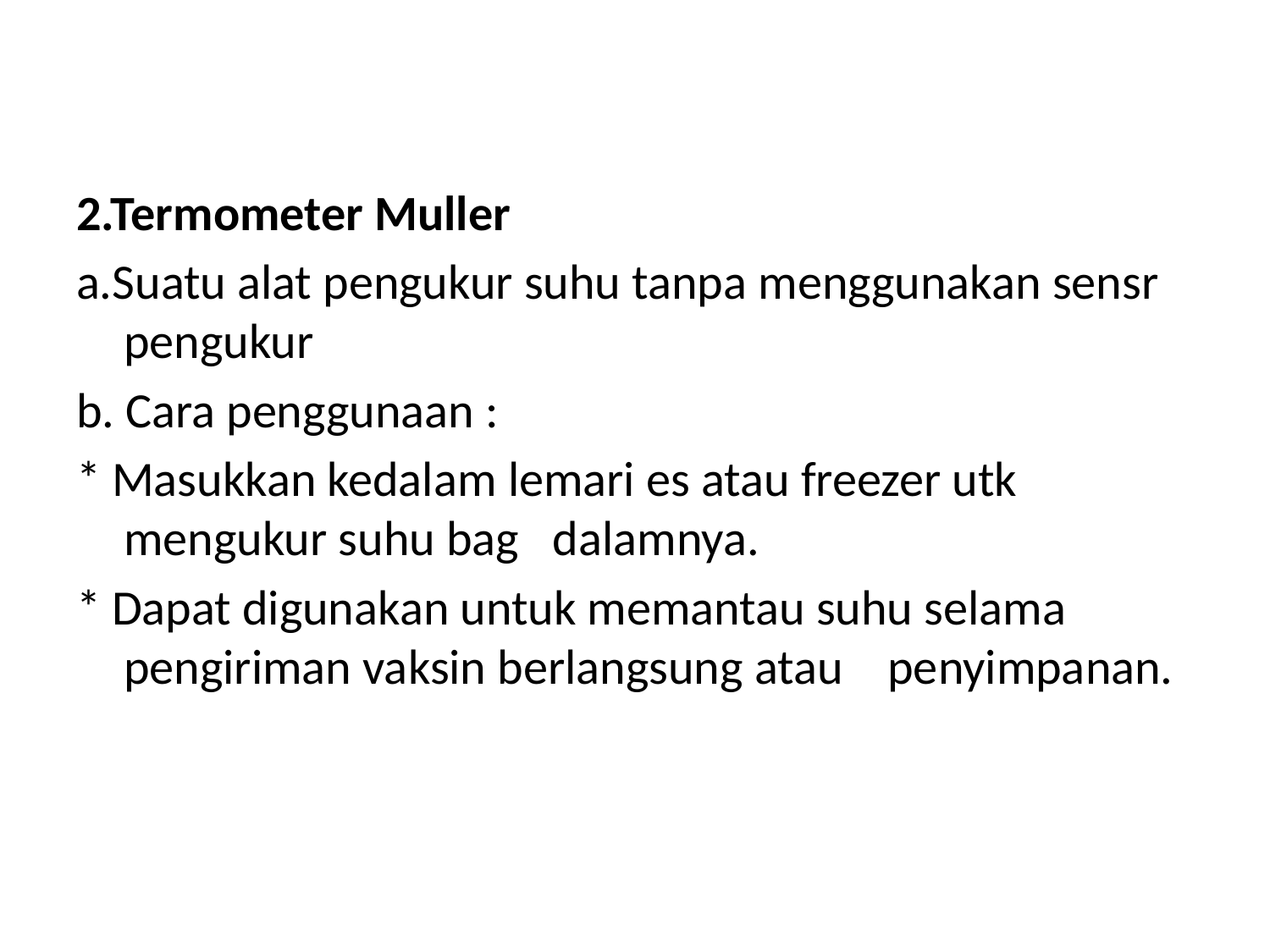

2.Termometer Muller
a.Suatu alat pengukur suhu tanpa menggunakan sensr pengukur
b. Cara penggunaan :
* Masukkan kedalam lemari es atau freezer utk mengukur suhu bag   dalamnya.
* Dapat digunakan untuk memantau suhu selama pengiriman vaksin berlangsung atau    penyimpanan.